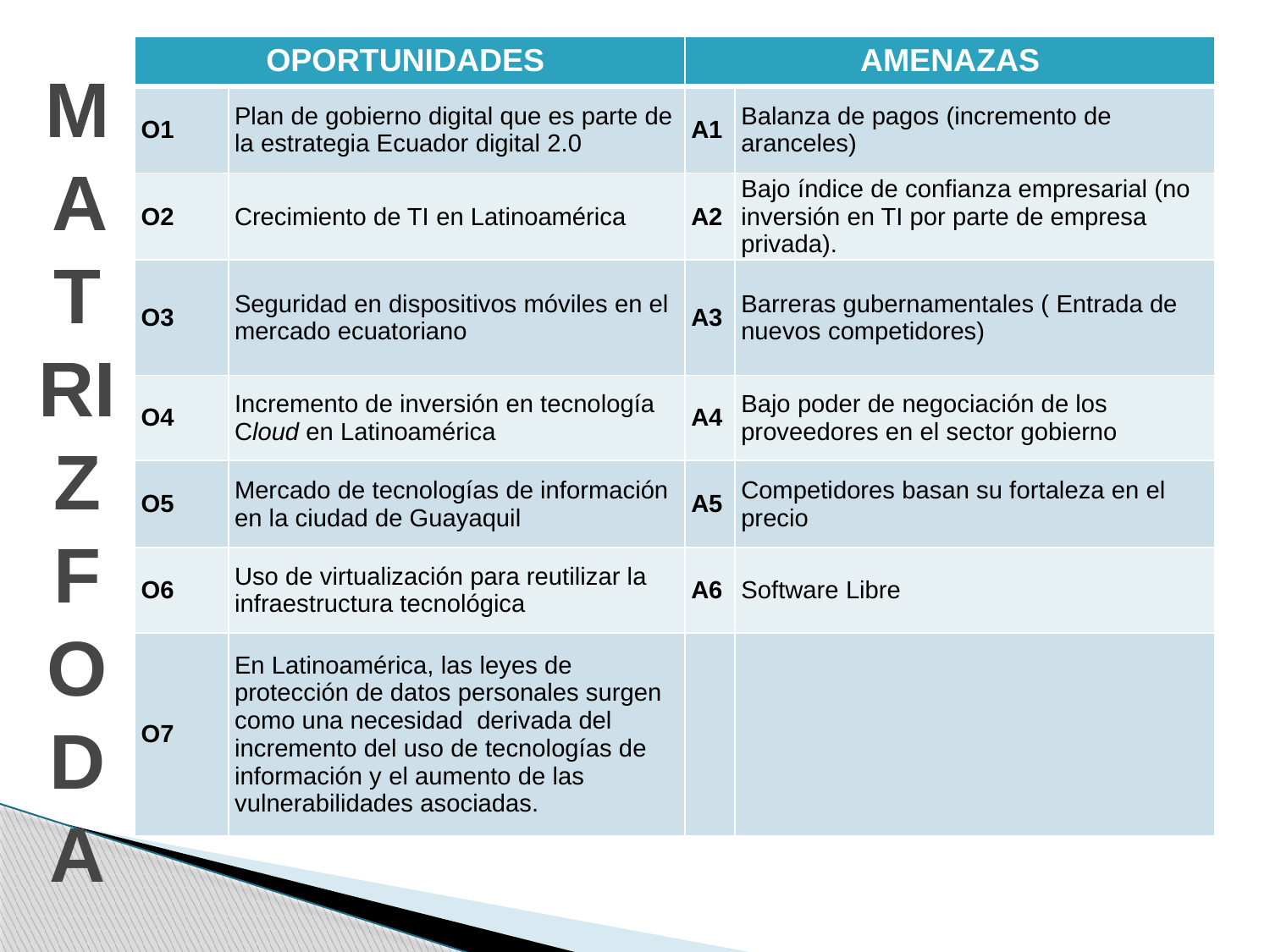

# MATRIZ FODA
| OPORTUNIDADES |  | AMENAZAS |  |
| --- | --- | --- | --- |
| O1 | Plan de gobierno digital que es parte de la estrategia Ecuador digital 2.0 | A1 | Balanza de pagos (incremento de aranceles) |
| O2 | Crecimiento de TI en Latinoamérica | A2 | Bajo índice de confianza empresarial (no inversión en TI por parte de empresa privada). |
| O3 | Seguridad en dispositivos móviles en el mercado ecuatoriano | A3 | Barreras gubernamentales ( Entrada de nuevos competidores) |
| O4 | Incremento de inversión en tecnología Cloud en Latinoamérica | A4 | Bajo poder de negociación de los proveedores en el sector gobierno |
| O5 | Mercado de tecnologías de información en la ciudad de Guayaquil | A5 | Competidores basan su fortaleza en el precio |
| O6 | Uso de virtualización para reutilizar la infraestructura tecnológica | A6 | Software Libre |
| O7 | En Latinoamérica, las leyes de protección de datos personales surgen como una necesidad derivada del incremento del uso de tecnologías de información y el aumento de las vulnerabilidades asociadas. |  |  |